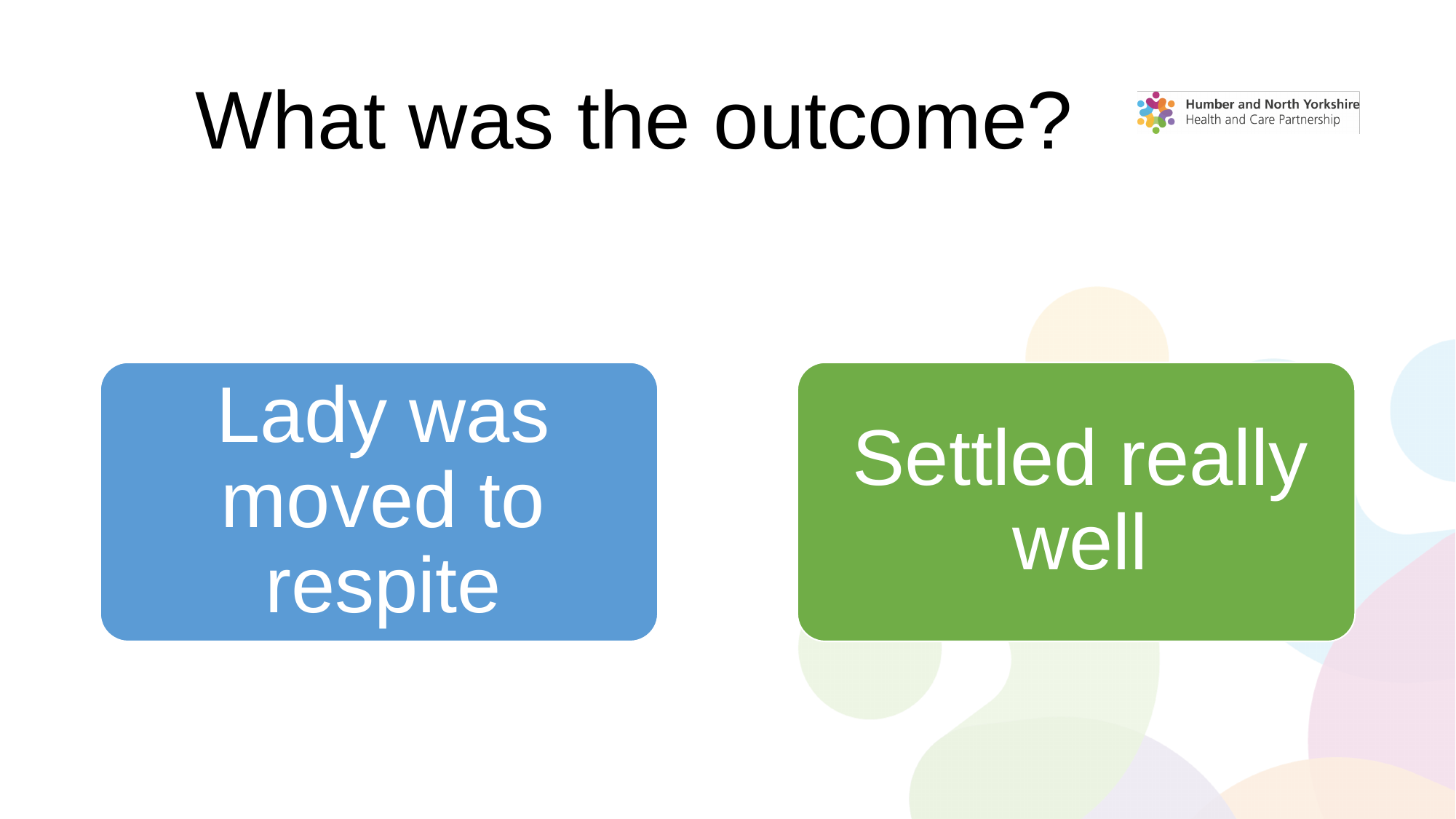

# What was the outcome?
Lady was moved to respite
Settled really well